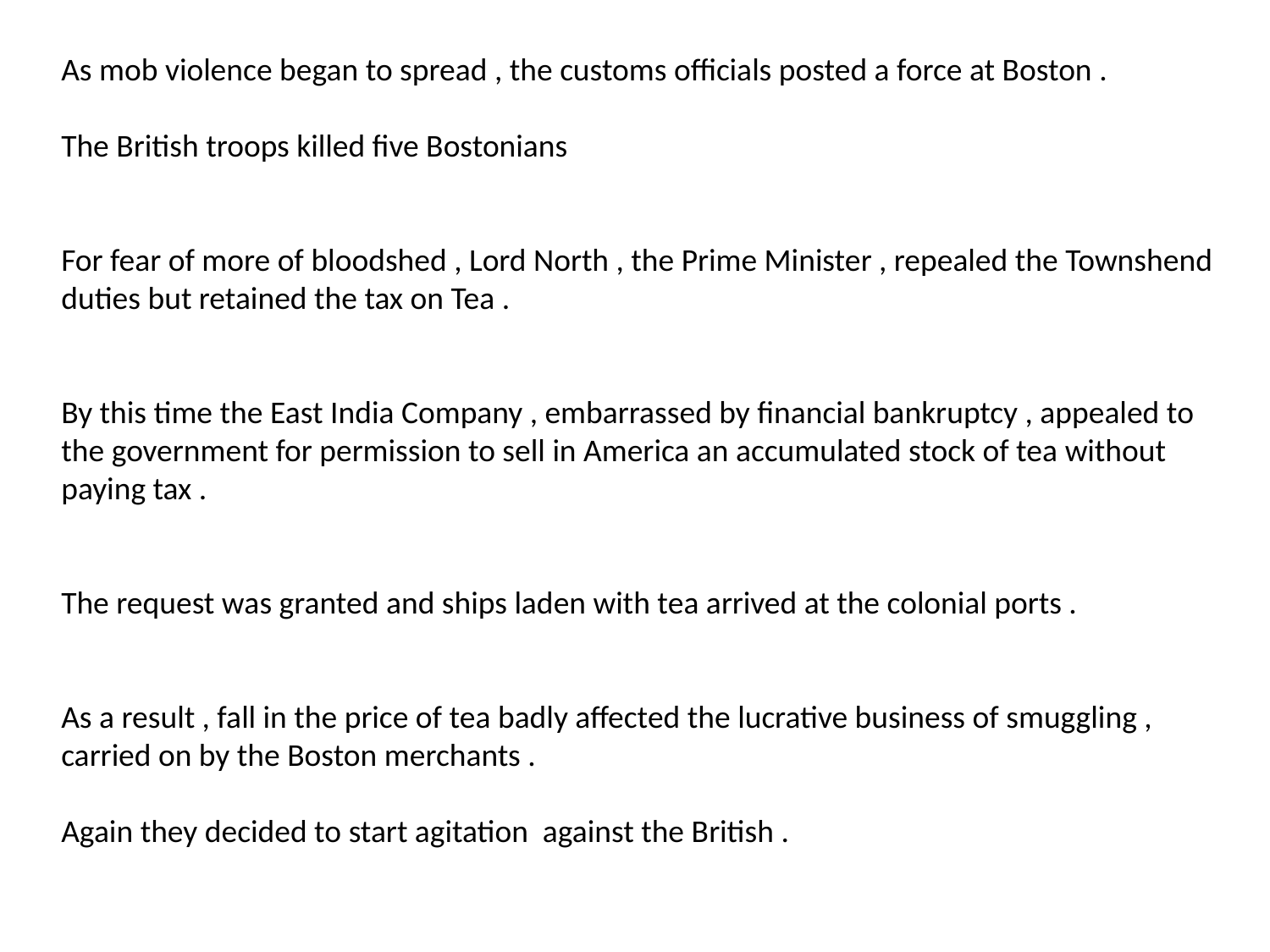

As mob violence began to spread , the customs officials posted a force at Boston .

The British troops killed five Bostonians

For fear of more of bloodshed , Lord North , the Prime Minister , repealed the Townshend duties but retained the tax on Tea .

By this time the East India Company , embarrassed by financial bankruptcy , appealed to the government for permission to sell in America an accumulated stock of tea without paying tax .

The request was granted and ships laden with tea arrived at the colonial ports .

As a result , fall in the price of tea badly affected the lucrative business of smuggling , carried on by the Boston merchants .

Again they decided to start agitation  against the British .